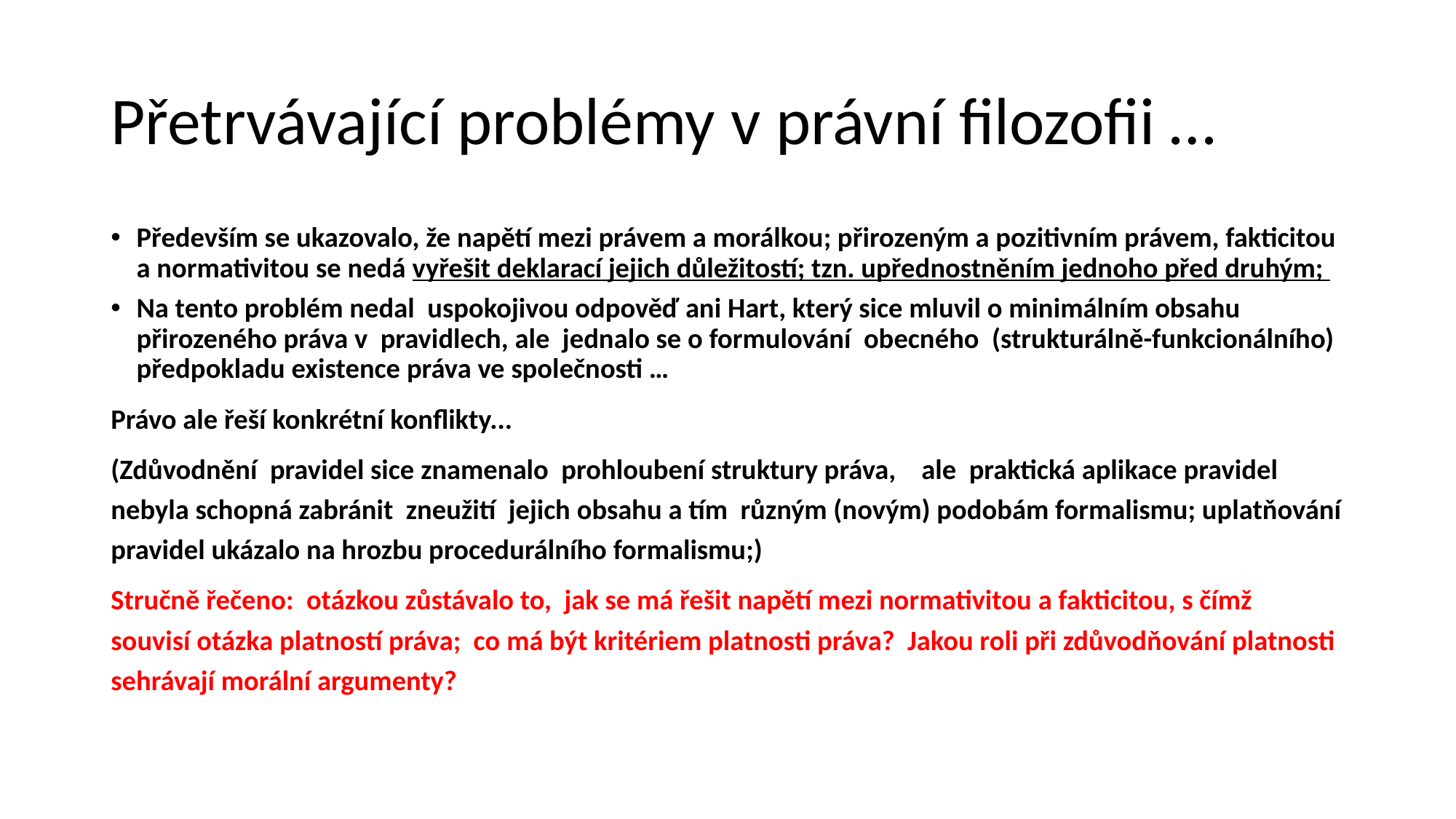

# Přetrvávající problémy v právní filozofii …
Především se ukazovalo, že napětí mezi právem a morálkou; přirozeným a pozitivním právem, fakticitou a normativitou se nedá vyřešit deklarací jejich důležitostí; tzn. upřednostněním jednoho před druhým;
Na tento problém nedal  uspokojivou odpověď ani Hart, který sice mluvil o minimálním obsahu přirozeného práva v  pravidlech, ale  jednalo se o formulování  obecného  (strukturálně-funkcionálního) předpokladu existence práva ve společnosti …
Právo ale řeší konkrétní konflikty...
(Zdůvodnění  pravidel sice znamenalo  prohloubení struktury práva,    ale  praktická aplikace pravidel nebyla schopná zabránit  zneužití  jejich obsahu a tím  různým (novým) podobám formalismu; uplatňování pravidel ukázalo na hrozbu procedurálního formalismu;)
Stručně řečeno:  otázkou zůstávalo to,  jak se má řešit napětí mezi normativitou a fakticitou, s čímž  souvisí otázka platností práva;  co má být kritériem platnosti práva?  Jakou roli při zdůvodňování platnosti  sehrávají morální argumenty?